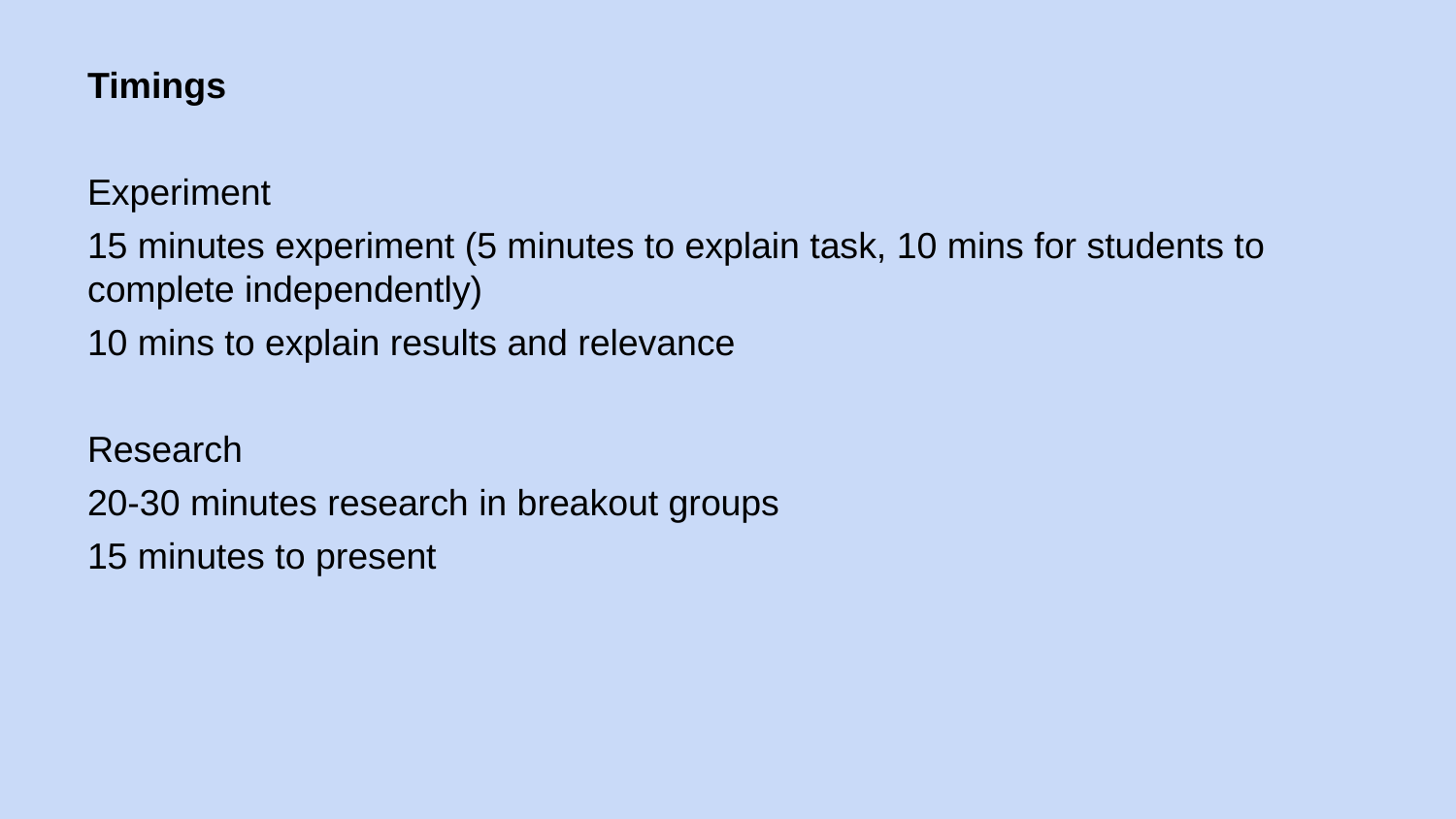

Timings

Experiment
15 minutes experiment (5 minutes to explain task, 10 mins for students to complete independently)
10 mins to explain results and relevance

Research
20-30 minutes research in breakout groups
15 minutes to present